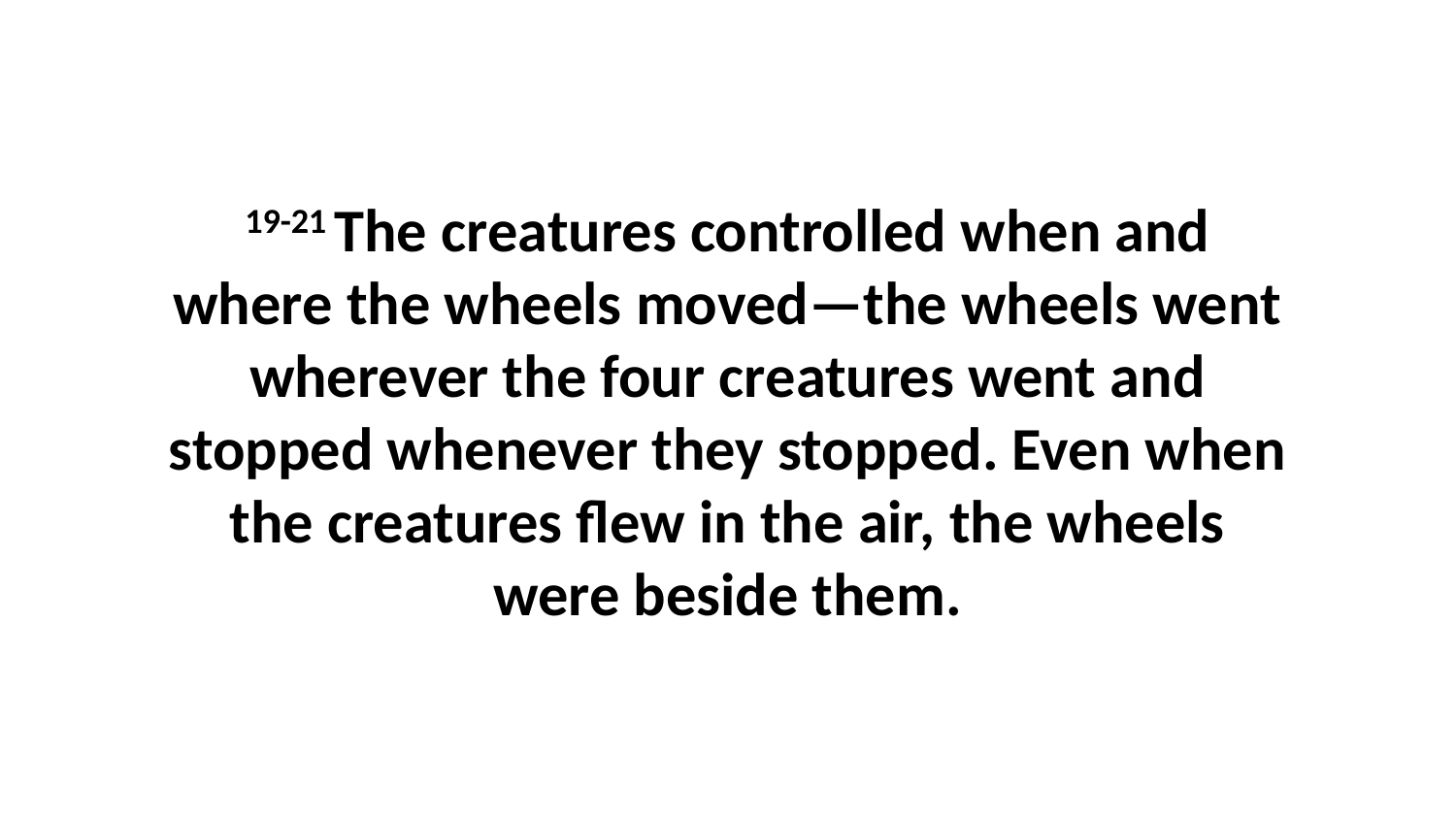

19-21 The creatures controlled when and where the wheels moved—the wheels went wherever the four creatures went and stopped whenever they stopped. Even when the creatures flew in the air, the wheels were beside them.